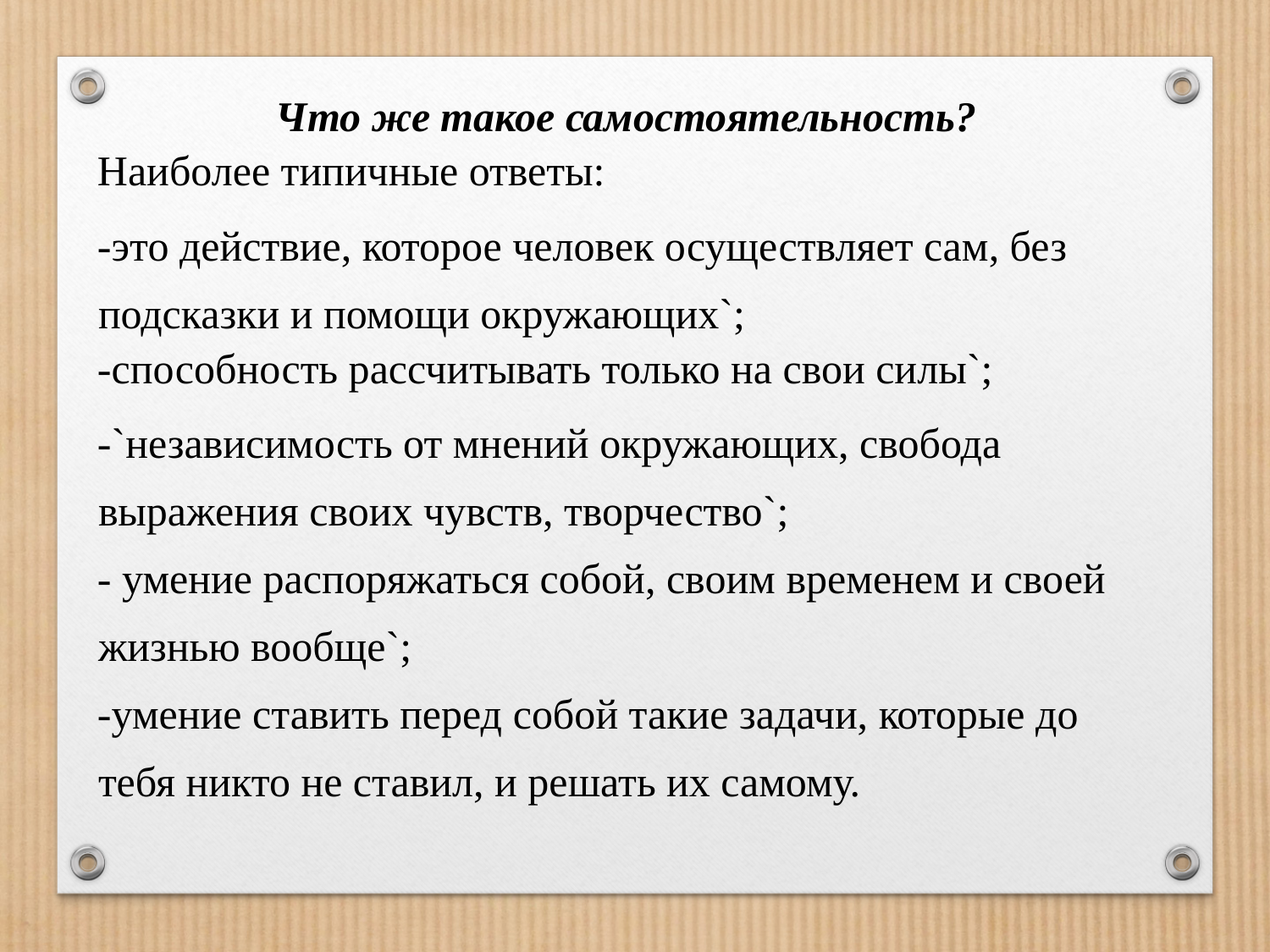

Что же такое самостоятельность?
Наиболее типичные ответы:
-это действие, которое человек осуществляет сам, без подсказки и помощи окружающих`;
-способность рассчитывать только на свои силы`;
-`независимость от мнений окружающих, свобода выражения своих чувств, творчество`;
- умение распоряжаться собой, своим временем и своей жизнью вообще`;
-умение ставить перед собой такие задачи, которые до тебя никто не ставил, и решать их самому.